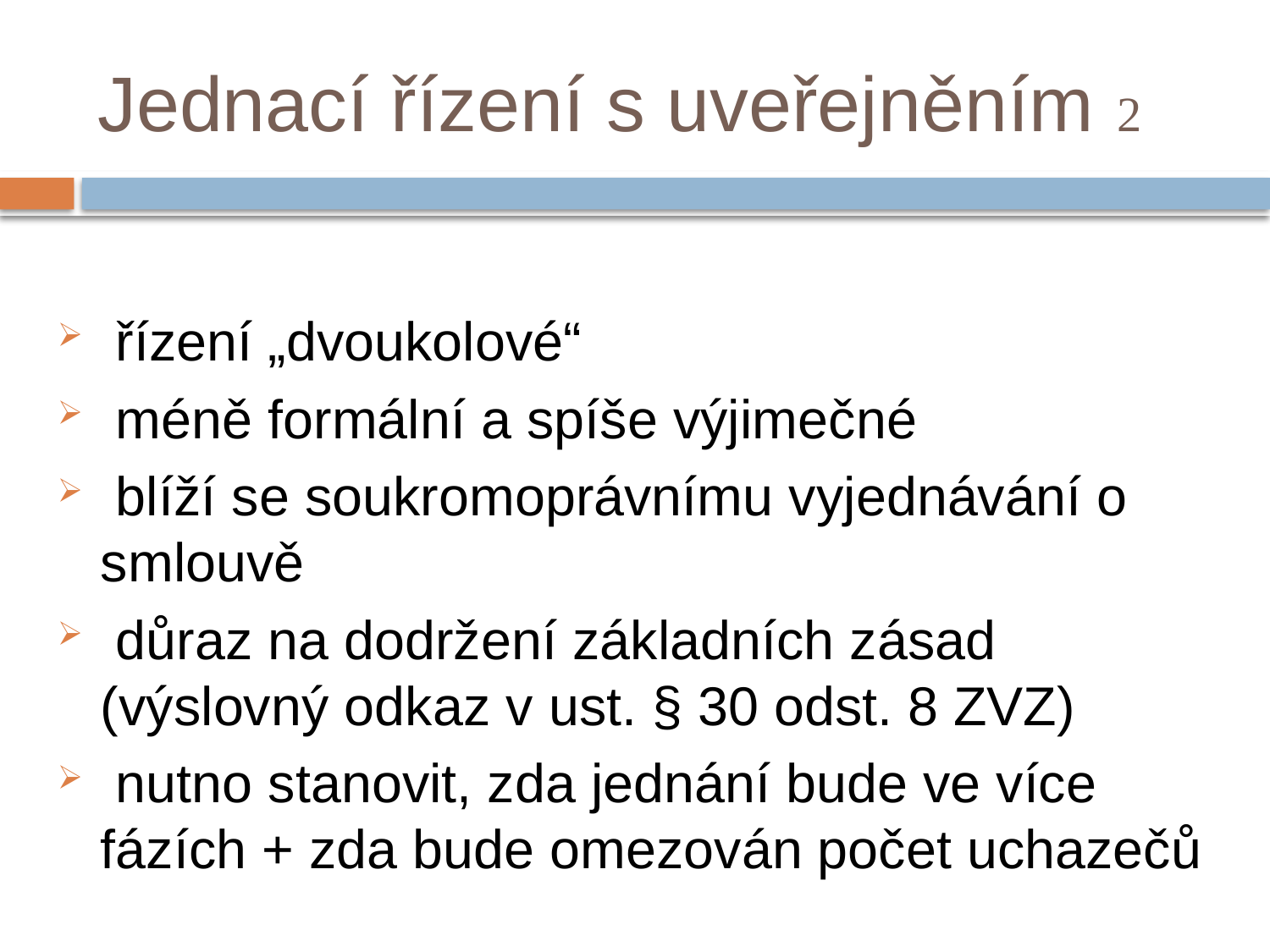

# Jednací řízení s uveřejněním 2

 řízení „dvoukolové“
 méně formální a spíše výjimečné
 blíží se soukromoprávnímu vyjednávání o smlouvě
 důraz na dodržení základních zásad (výslovný odkaz v ust. § 30 odst. 8 ZVZ)
 nutno stanovit, zda jednání bude ve více fázích + zda bude omezován počet uchazečů